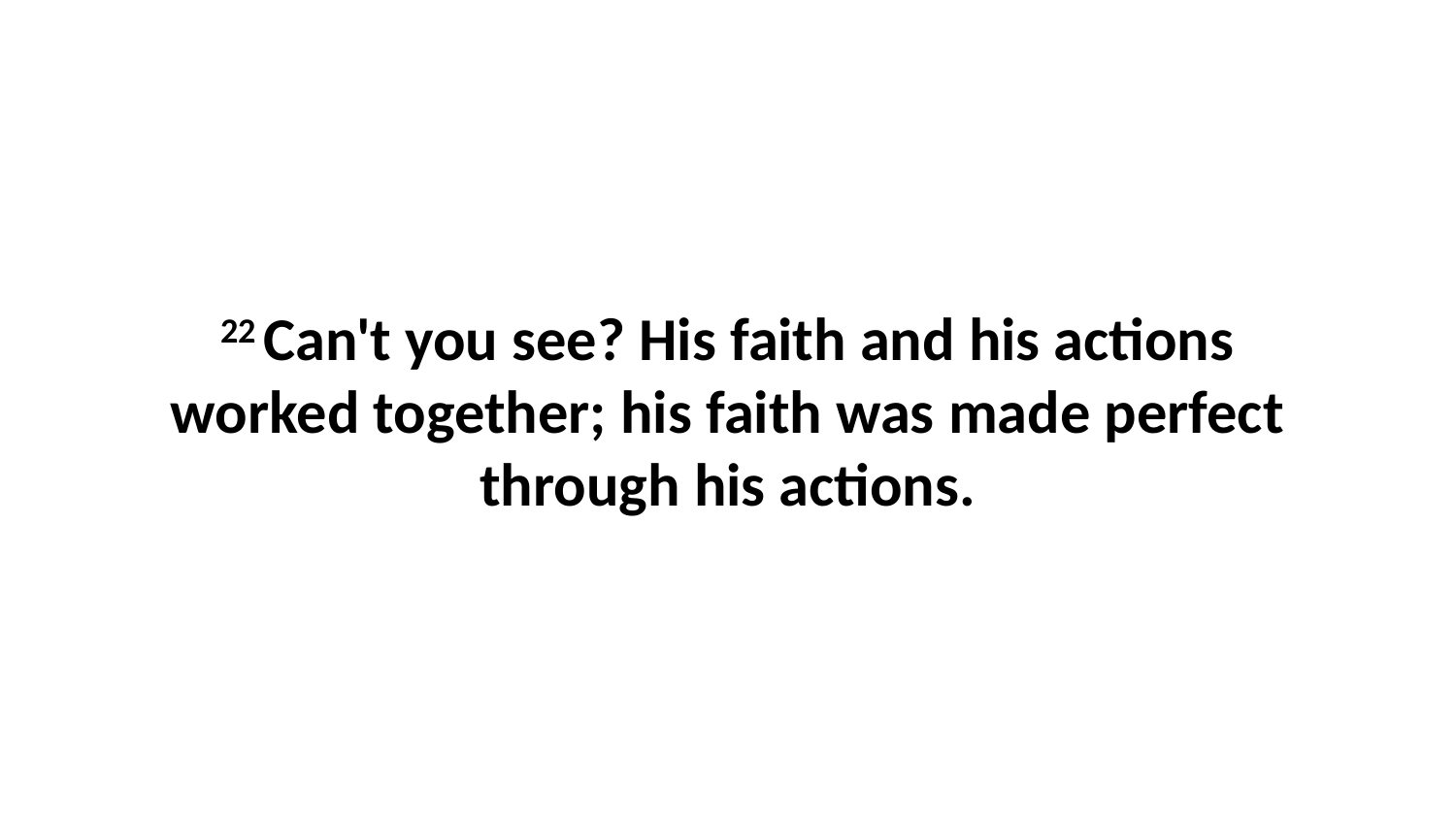

22 Can't you see? His faith and his actions worked together; his faith was made perfect through his actions.